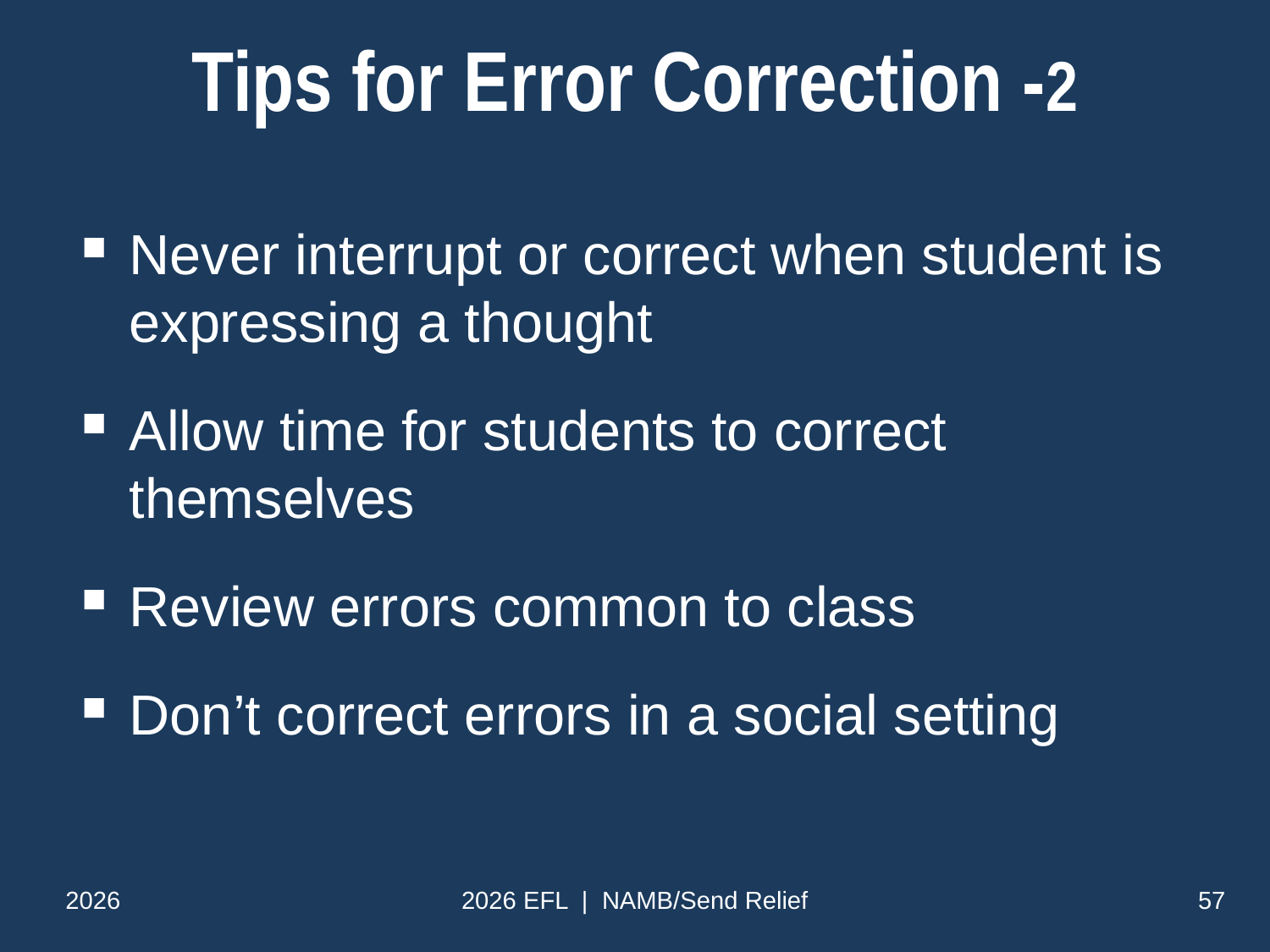

# Tips for Error Correction -2
Never interrupt or correct when student is expressing a thought

Allow time for students to correct themselves

Review errors common to class

Don’t correct errors in a social setting
2026
2026 EFL  |  NAMB/Send Relief
57